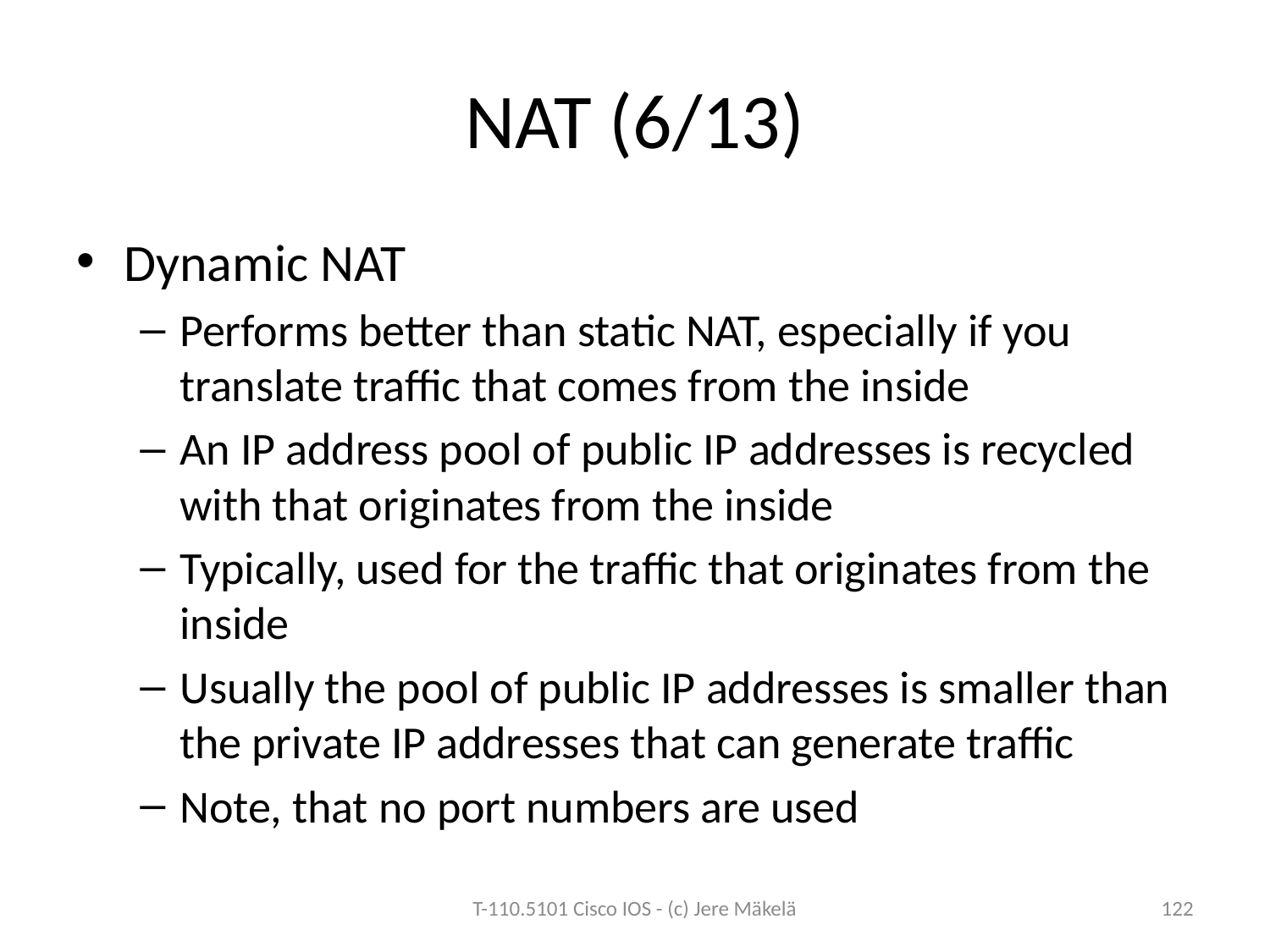

# NAT (6/13)
Dynamic NAT
Performs better than static NAT, especially if you translate traffic that comes from the inside
An IP address pool of public IP addresses is recycled with that originates from the inside
Typically, used for the traffic that originates from the inside
Usually the pool of public IP addresses is smaller than the private IP addresses that can generate traffic
Note, that no port numbers are used
T-110.5101 Cisco IOS - (c) Jere Mäkelä
122